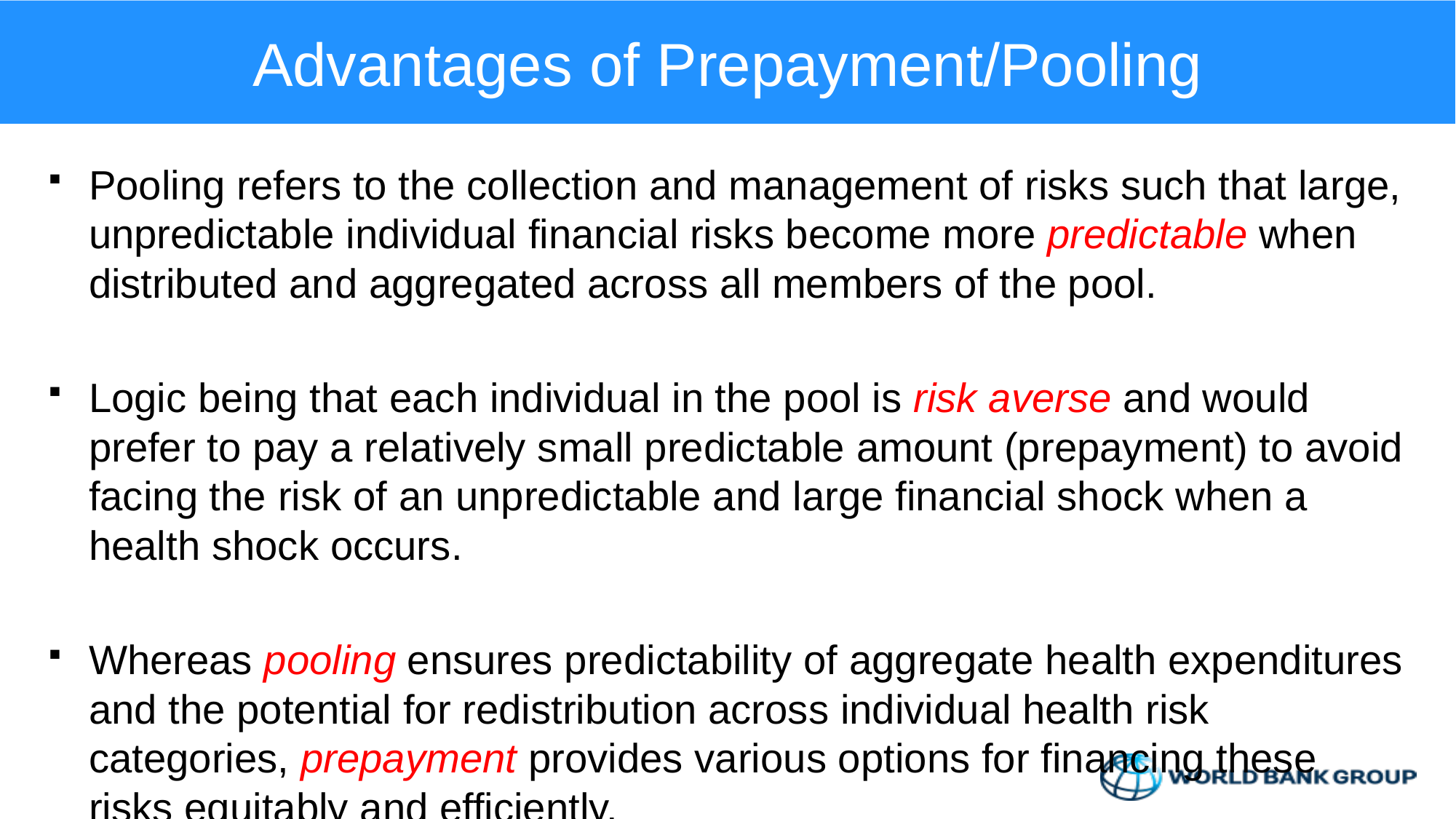

# Advantages of Prepayment/Pooling
Pooling refers to the collection and management of risks such that large, unpredictable individual financial risks become more predictable when distributed and aggregated across all members of the pool.

Logic being that each individual in the pool is risk averse and would prefer to pay a relatively small predictable amount (prepayment) to avoid facing the risk of an unpredictable and large financial shock when a health shock occurs.

Whereas pooling ensures predictability of aggregate health expenditures and the potential for redistribution across individual health risk categories, prepayment provides various options for financing these risks equitably and efficiently.